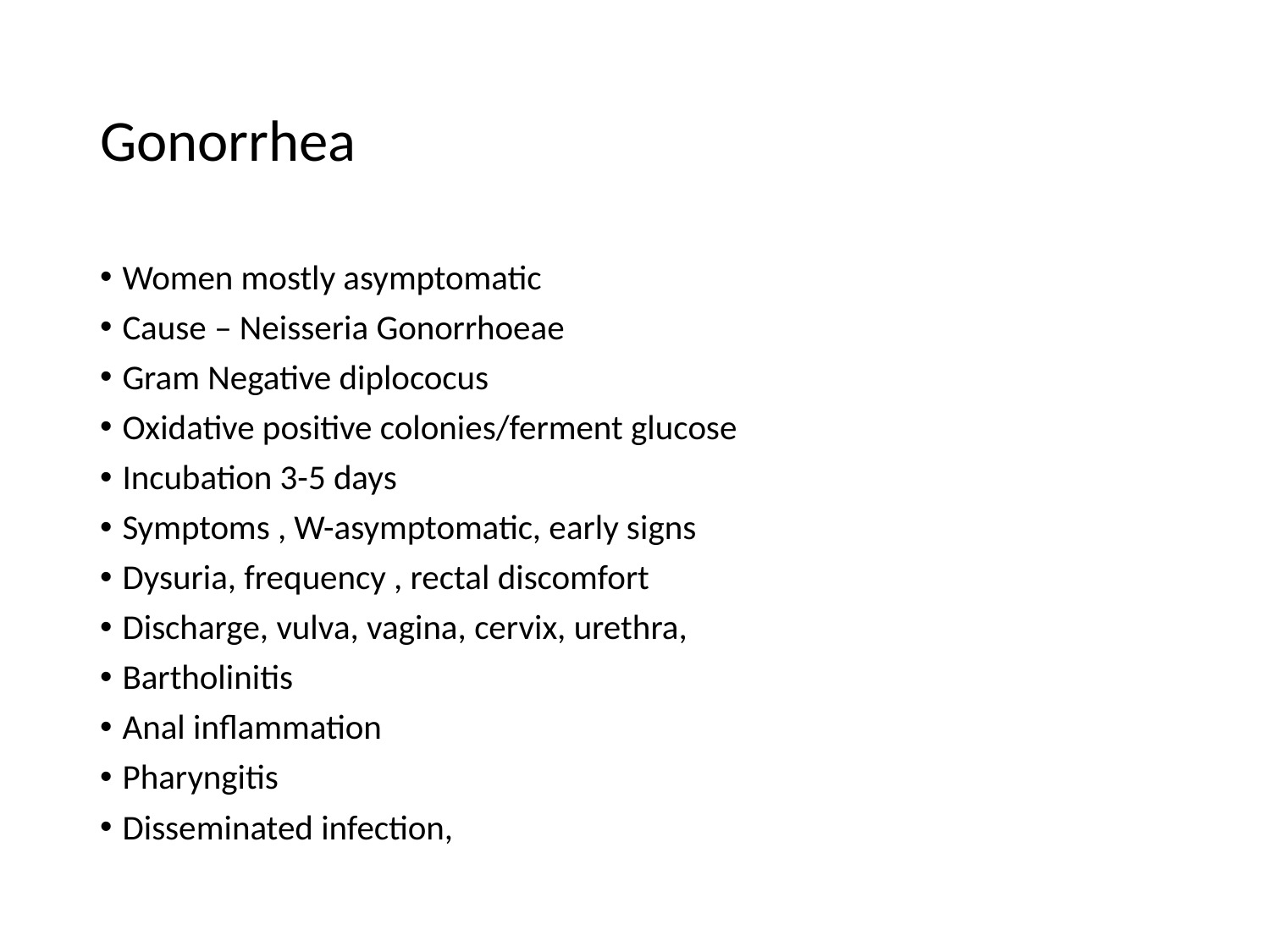

# Gonorrhea
Women mostly asymptomatic
Cause – Neisseria Gonorrhoeae
Gram Negative diplococus
Oxidative positive colonies/ferment glucose
Incubation 3-5 days
Symptoms , W-asymptomatic, early signs
Dysuria, frequency , rectal discomfort
Discharge, vulva, vagina, cervix, urethra,
Bartholinitis
Anal inflammation
Pharyngitis
Disseminated infection,